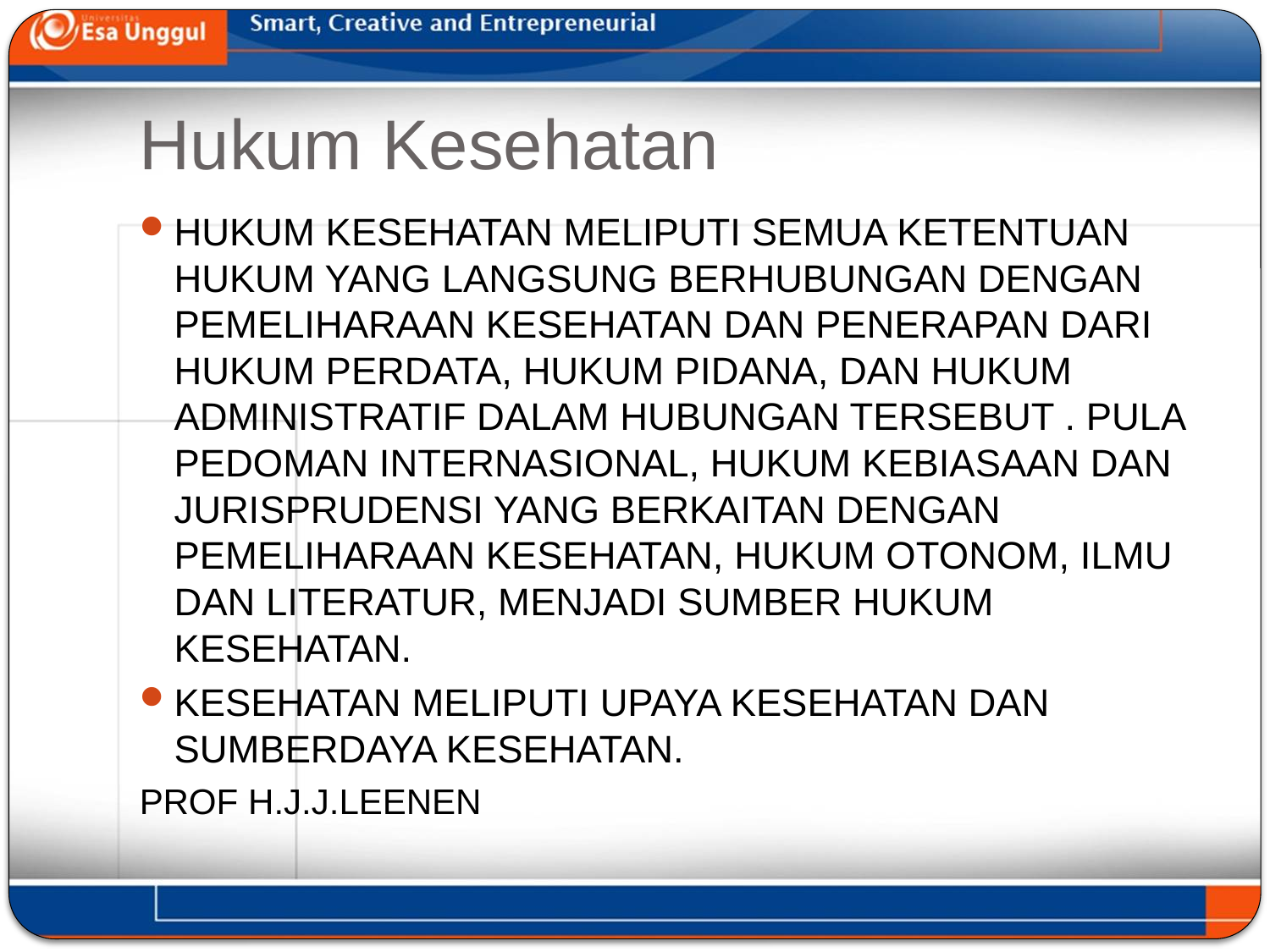

# Hukum Kesehatan
HUKUM KESEHATAN MELIPUTI SEMUA KETENTUAN HUKUM YANG LANGSUNG BERHUBUNGAN DENGAN PEMELIHARAAN KESEHATAN DAN PENERAPAN DARI HUKUM PERDATA, HUKUM PIDANA, DAN HUKUM ADMINISTRATIF DALAM HUBUNGAN TERSEBUT . PULA PEDOMAN INTERNASIONAL, HUKUM KEBIASAAN DAN JURISPRUDENSI YANG BERKAITAN DENGAN PEMELIHARAAN KESEHATAN, HUKUM OTONOM, ILMU DAN LITERATUR, MENJADI SUMBER HUKUM KESEHATAN.
KESEHATAN MELIPUTI UPAYA KESEHATAN DAN SUMBERDAYA KESEHATAN.
PROF H.J.J.LEENEN